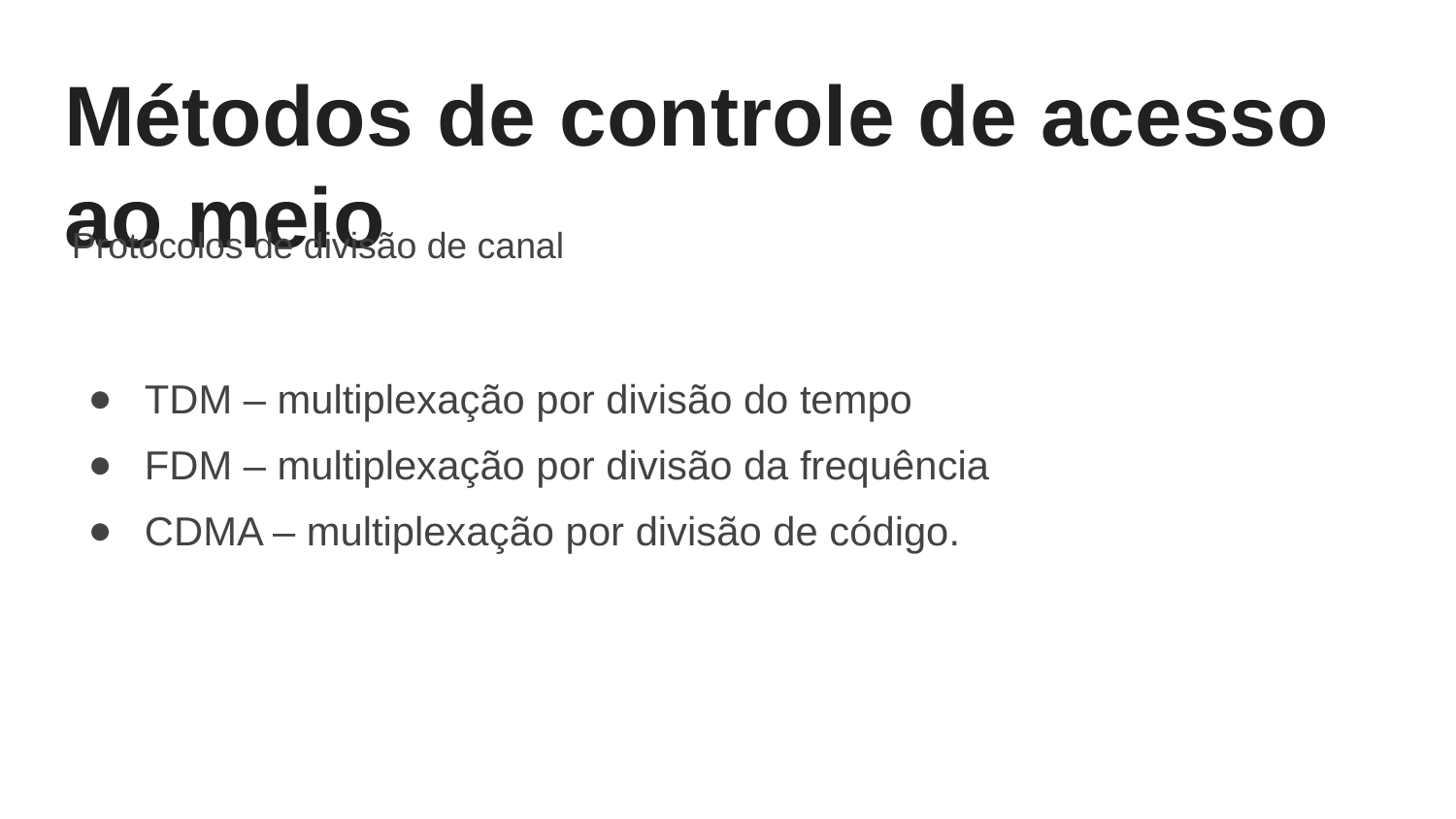

# Métodos de controle de acesso ao meio
Protocolos de divisão de canal

TDM – multiplexação por divisão do tempo
FDM – multiplexação por divisão da frequência
CDMA – multiplexação por divisão de código.